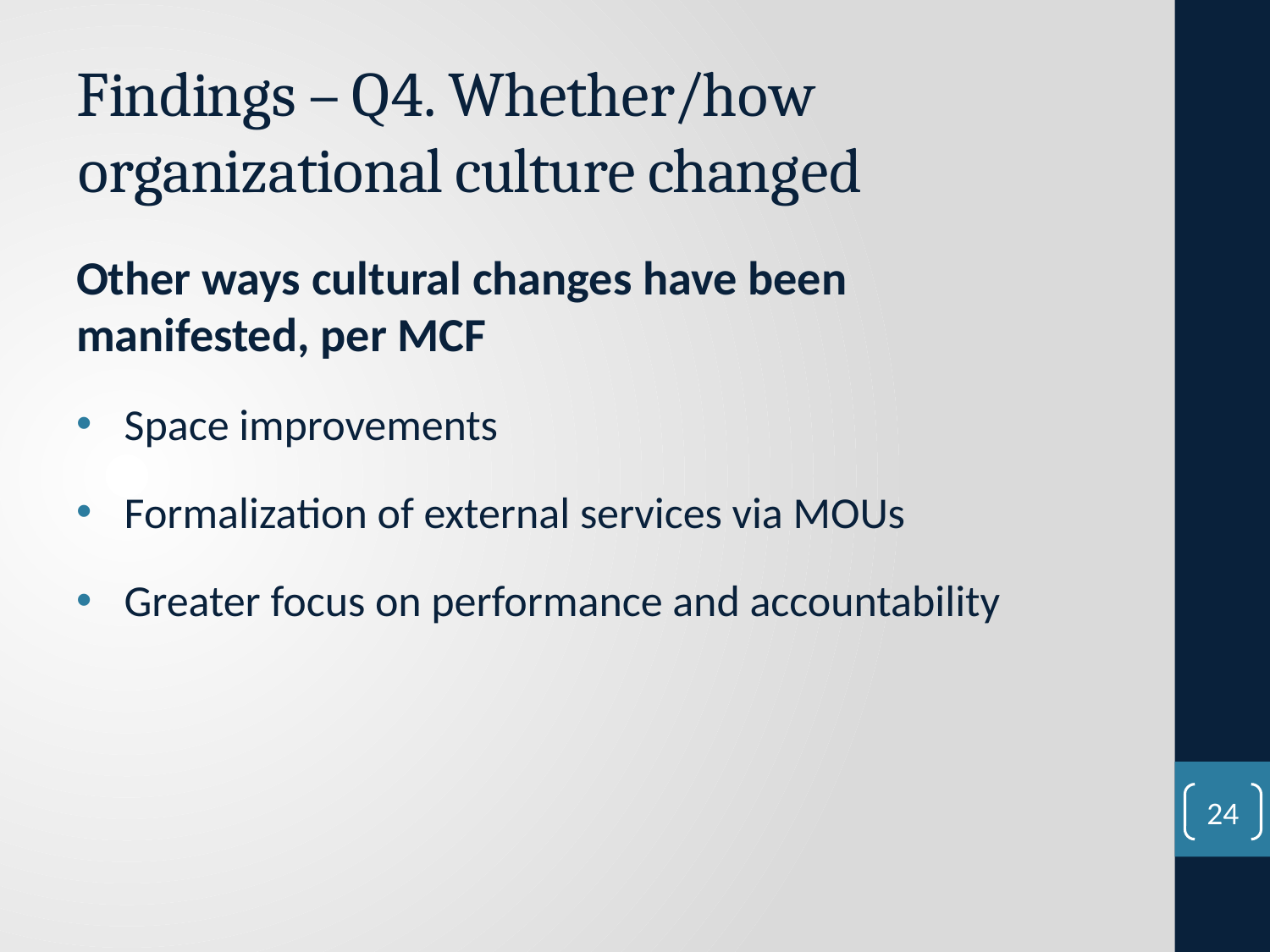

# Findings – Q4. Whether/how organizational culture changed
Other ways cultural changes have been manifested, per MCF
Space improvements
Formalization of external services via MOUs
Greater focus on performance and accountability
24